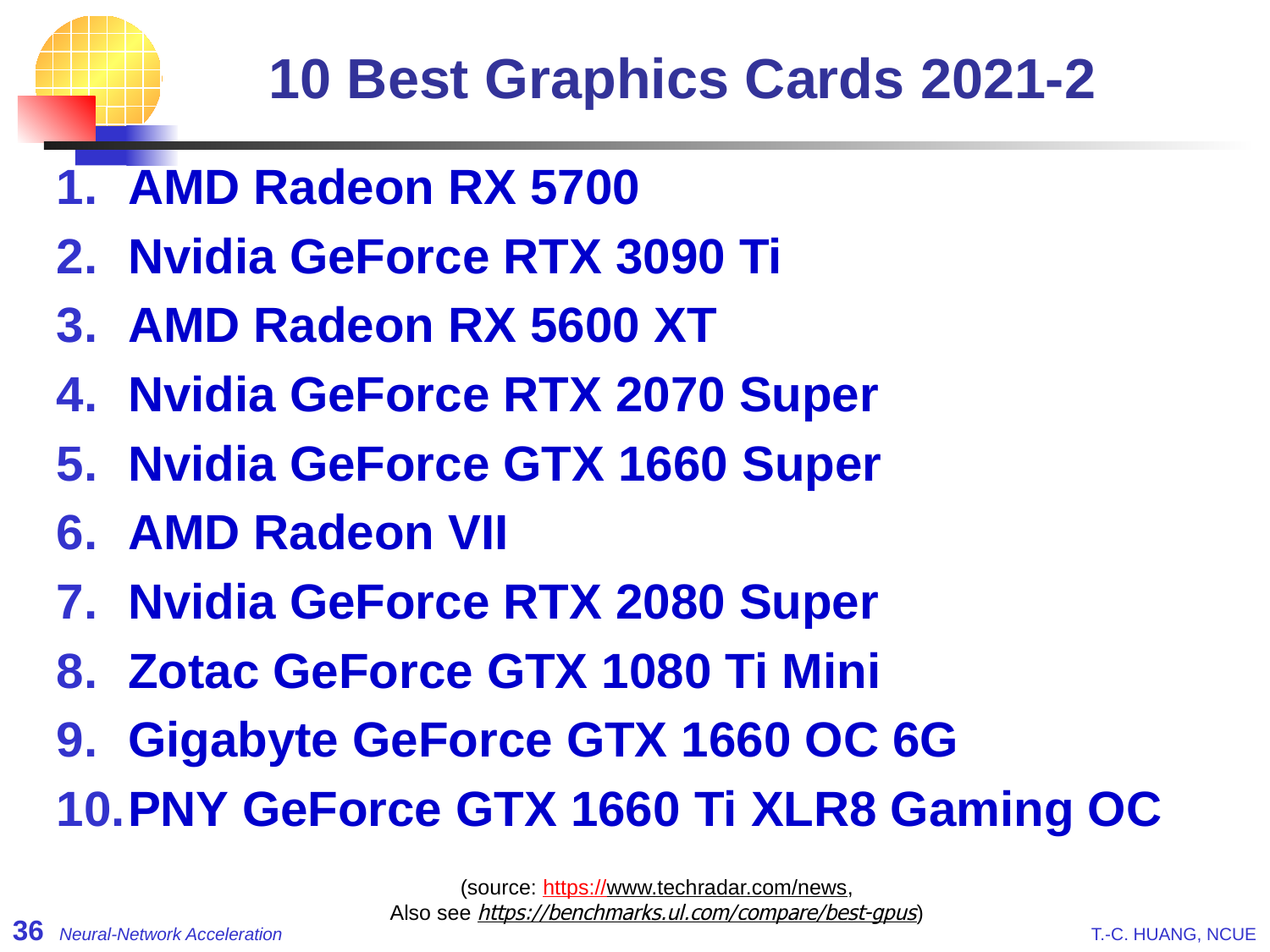

# 10 Best Graphics Cards 2021-2
AMD Radeon RX 5700
Nvidia GeForce RTX 3090 Ti
AMD Radeon RX 5600 XT
Nvidia GeForce RTX 2070 Super
Nvidia GeForce GTX 1660 Super
AMD Radeon VII
Nvidia GeForce RTX 2080 Super
Zotac GeForce GTX 1080 Ti Mini
Gigabyte GeForce GTX 1660 OC 6G
PNY GeForce GTX 1660 Ti XLR8 Gaming OC
(source: https://www.techradar.com/news,
Also see https://benchmarks.ul.com/compare/best-gpus)